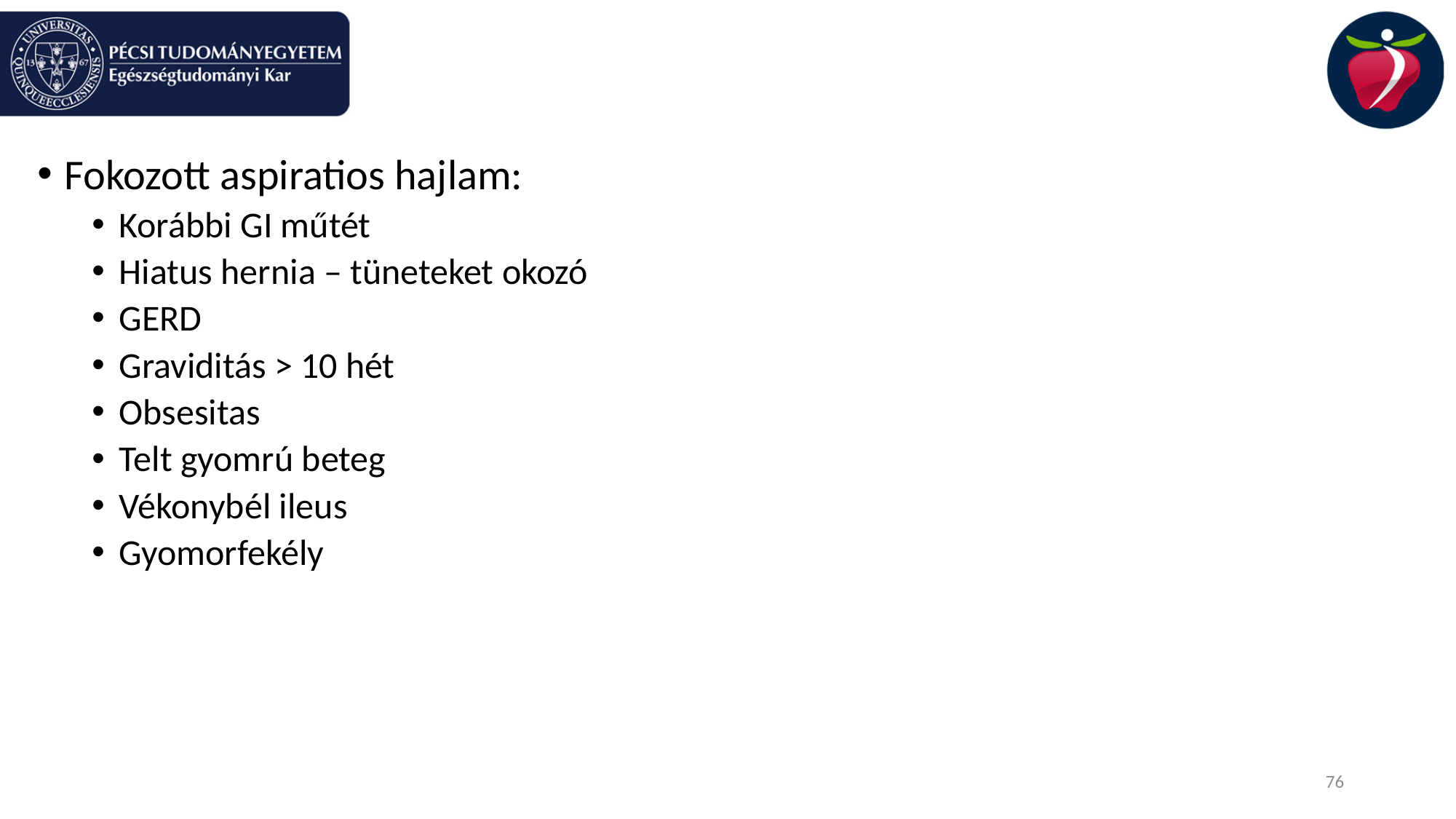

#
Fokozott aspiratios hajlam:
Korábbi GI műtét
Hiatus hernia – tüneteket okozó
GERD
Graviditás > 10 hét
Obsesitas
Telt gyomrú beteg
Vékonybél ileus
Gyomorfekély

76